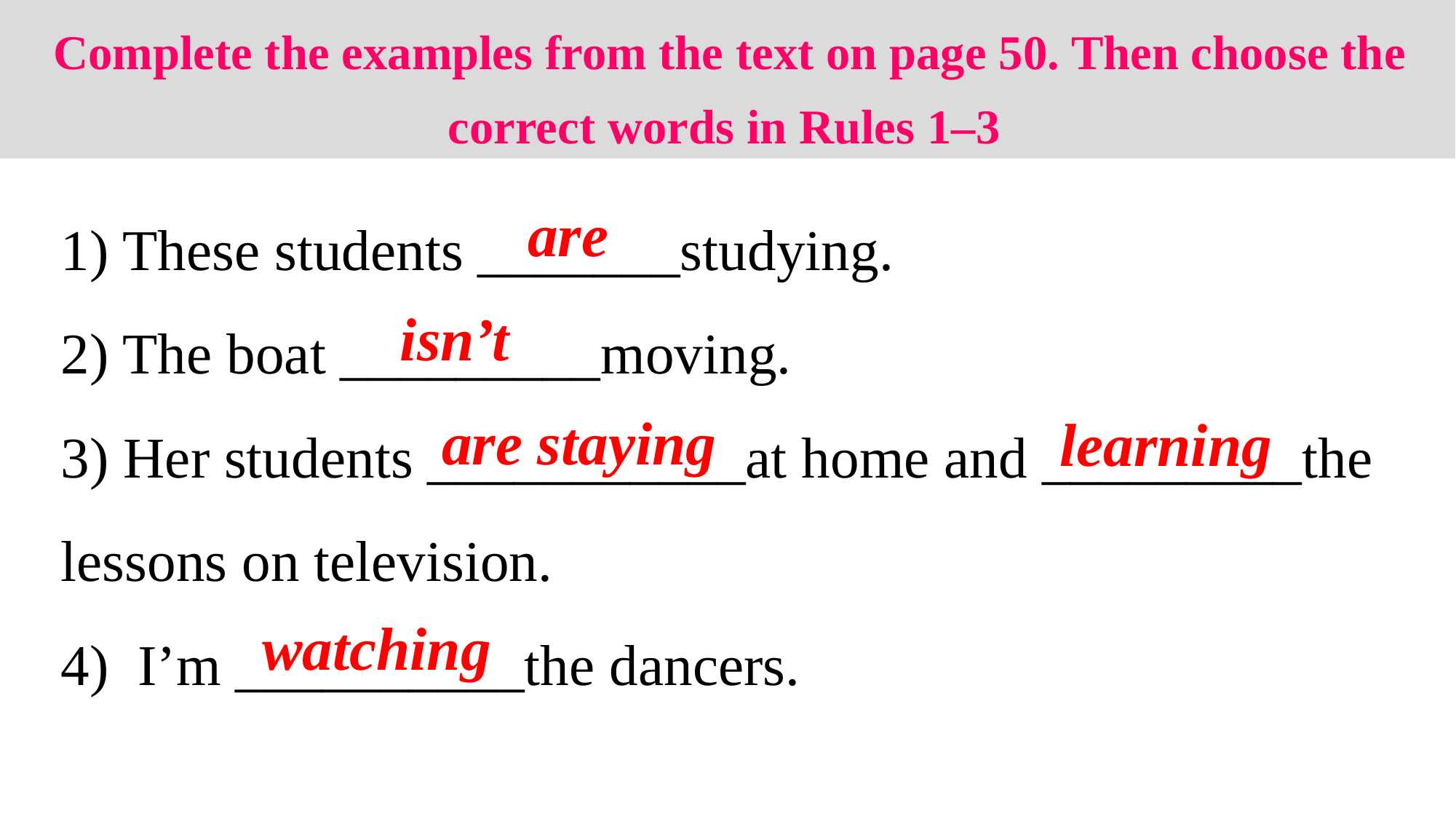

Complete the examples from the text on page 50. Then choose the correct words in Rules 1–3
1) These students _______studying.
2) The boat _________moving.
3) Her students ___________at home and _________the lessons on television.
4)  I’m __________the dancers.
are
isn’t
are staying
learning
watching